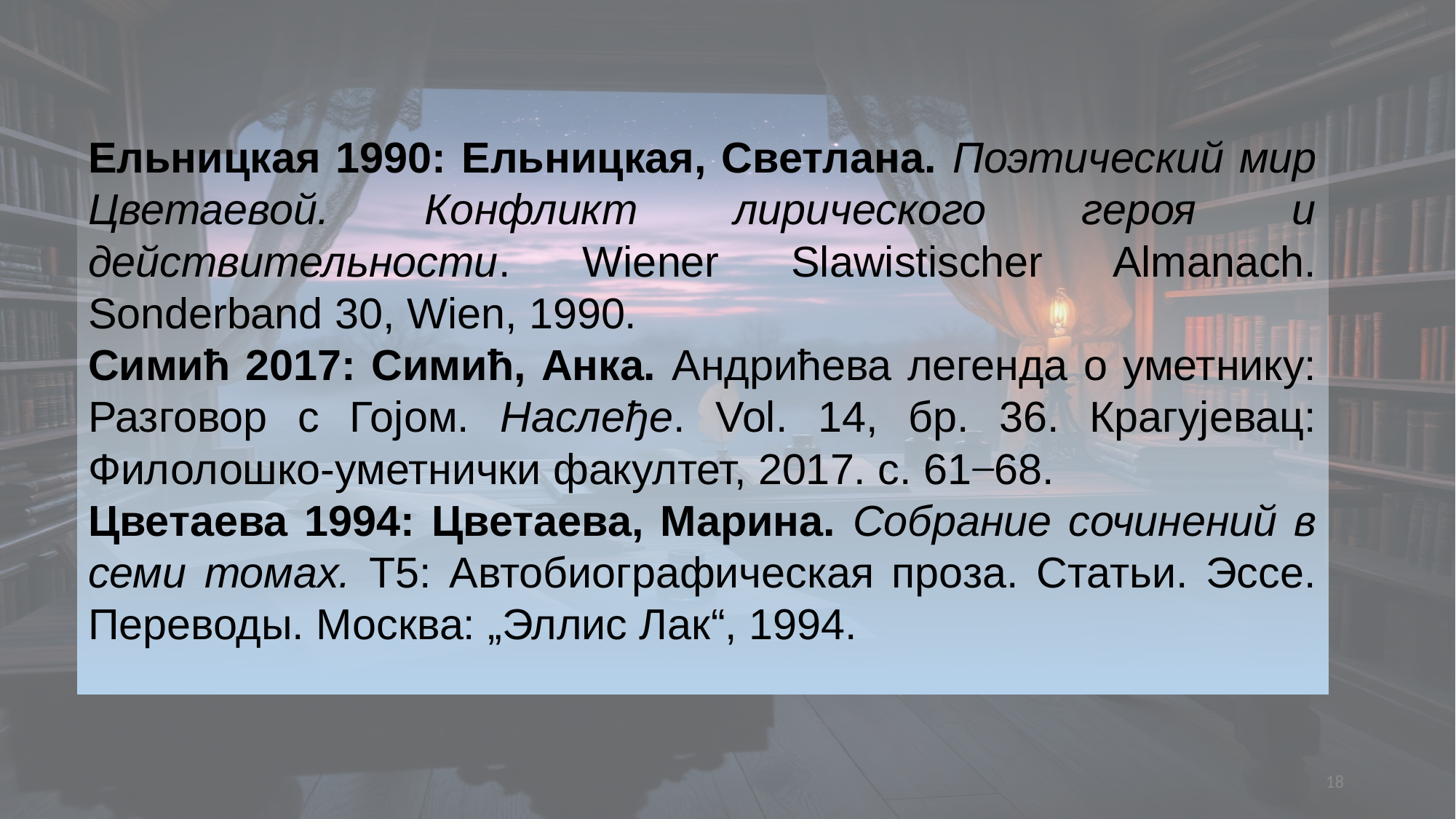

Ельницкая 1990: Ельницкая, Светлана. Поэтический мир Цветаевой. Конфликт лирического героя и действительности. Wiener Slawistischer Almanach. Sonderband 30, Wien, 1990.
Симић 2017: Симић, Анка. Андрићева легенда о уметнику: Разговор с Гојом. Наслеђе. Vol. 14, бр. 36. Крагујевац: Филолошко-уметнички факултет, 2017. с. 61 ̶ 68.
Цветаева 1994: Цветаева, Марина. Собрание сочинений в семи томах. Т5: Автобиографическая проза. Статьи. Эссе. Переводы. Москва: „Эллис Лак“, 1994.
18